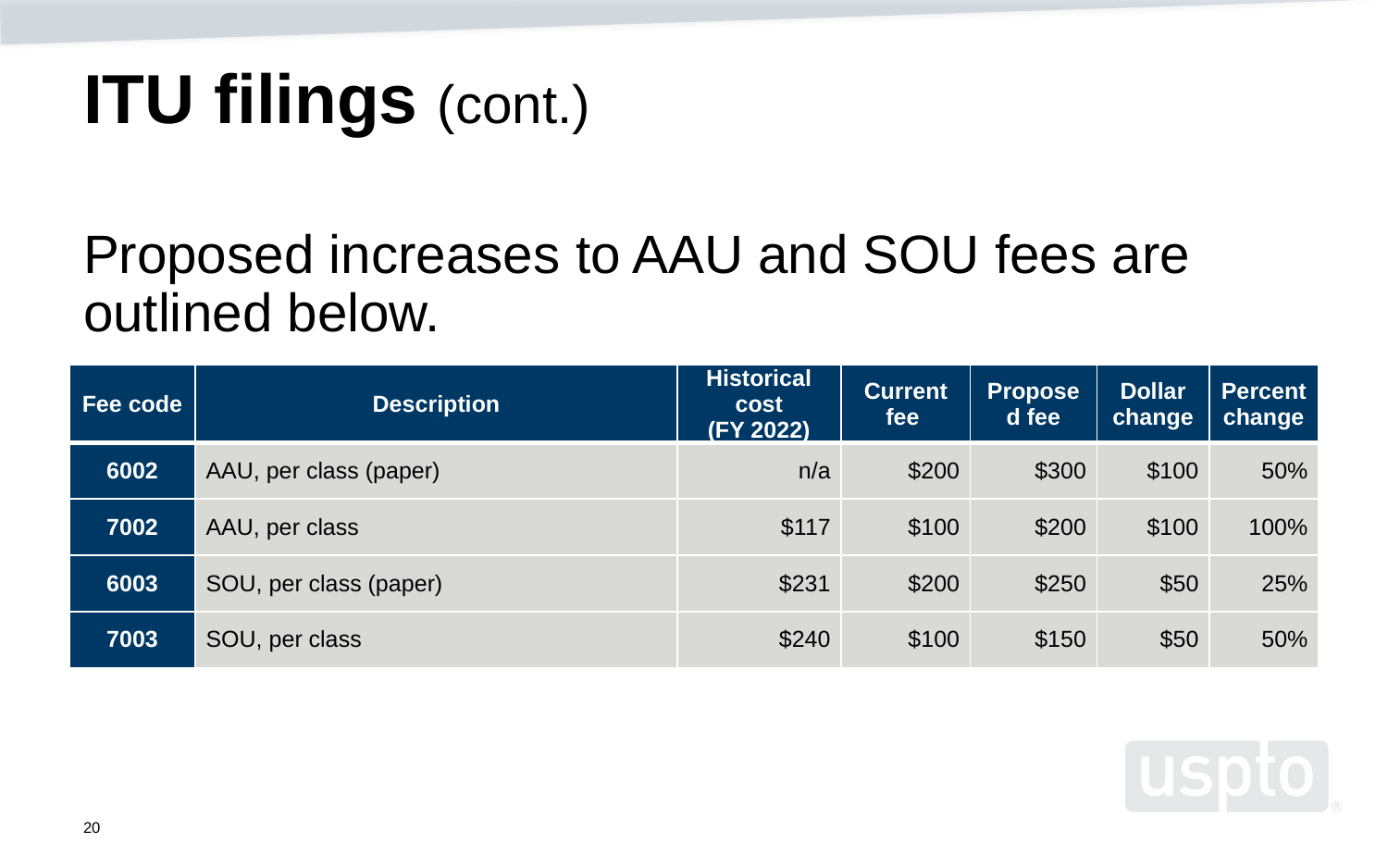

# ITU filings (cont.)
Proposed increases to AAU and SOU fees are outlined below.
| Fee code | Description | Historical cost (FY 2022) | Current fee | Proposed fee | Dollar change | Percent change |
| --- | --- | --- | --- | --- | --- | --- |
| 6002 | AAU, per class (paper) | n/a | $200 | $300 | $100 | 50% |
| 7002 | AAU, per class | $117 | $100 | $200 | $100 | 100% |
| 6003 | SOU, per class (paper) | $231 | $200 | $250 | $50 | 25% |
| 7003 | SOU, per class | $240 | $100 | $150 | $50 | 50% |
20